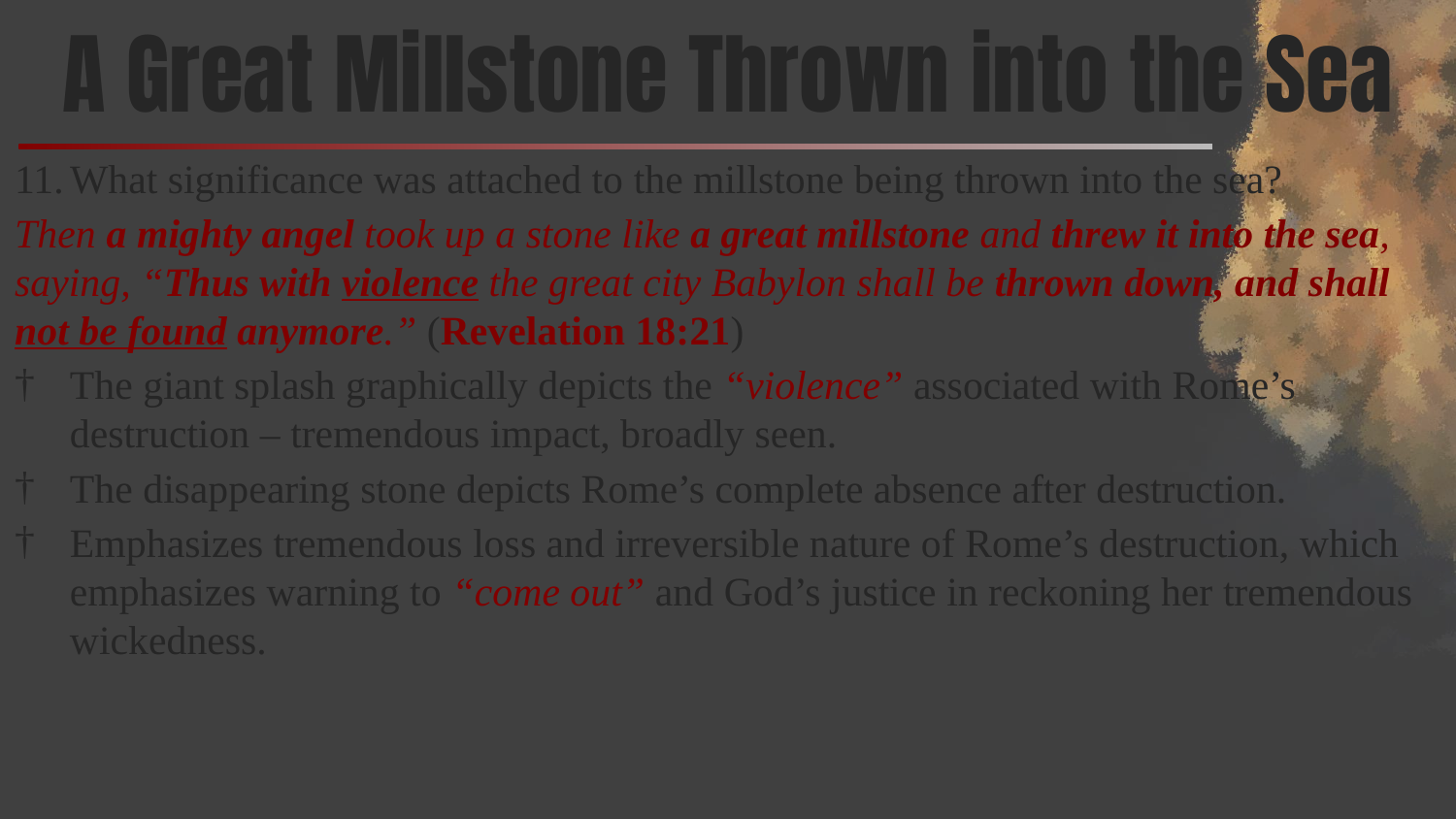

# A Great Millstone Thrown into the Sea
What significance was attached to the millstone being thrown into the sea?
Then a mighty angel took up a stone like a great millstone and threw it into the sea, saying, “Thus with violence the great city Babylon shall be thrown down, and shall not be found anymore.” (Revelation 18:21)
The giant splash graphically depicts the “violence” associated with Rome’s destruction – tremendous impact, broadly seen.
The disappearing stone depicts Rome’s complete absence after destruction.
Emphasizes tremendous loss and irreversible nature of Rome’s destruction, which emphasizes warning to “come out” and God’s justice in reckoning her tremendous wickedness.